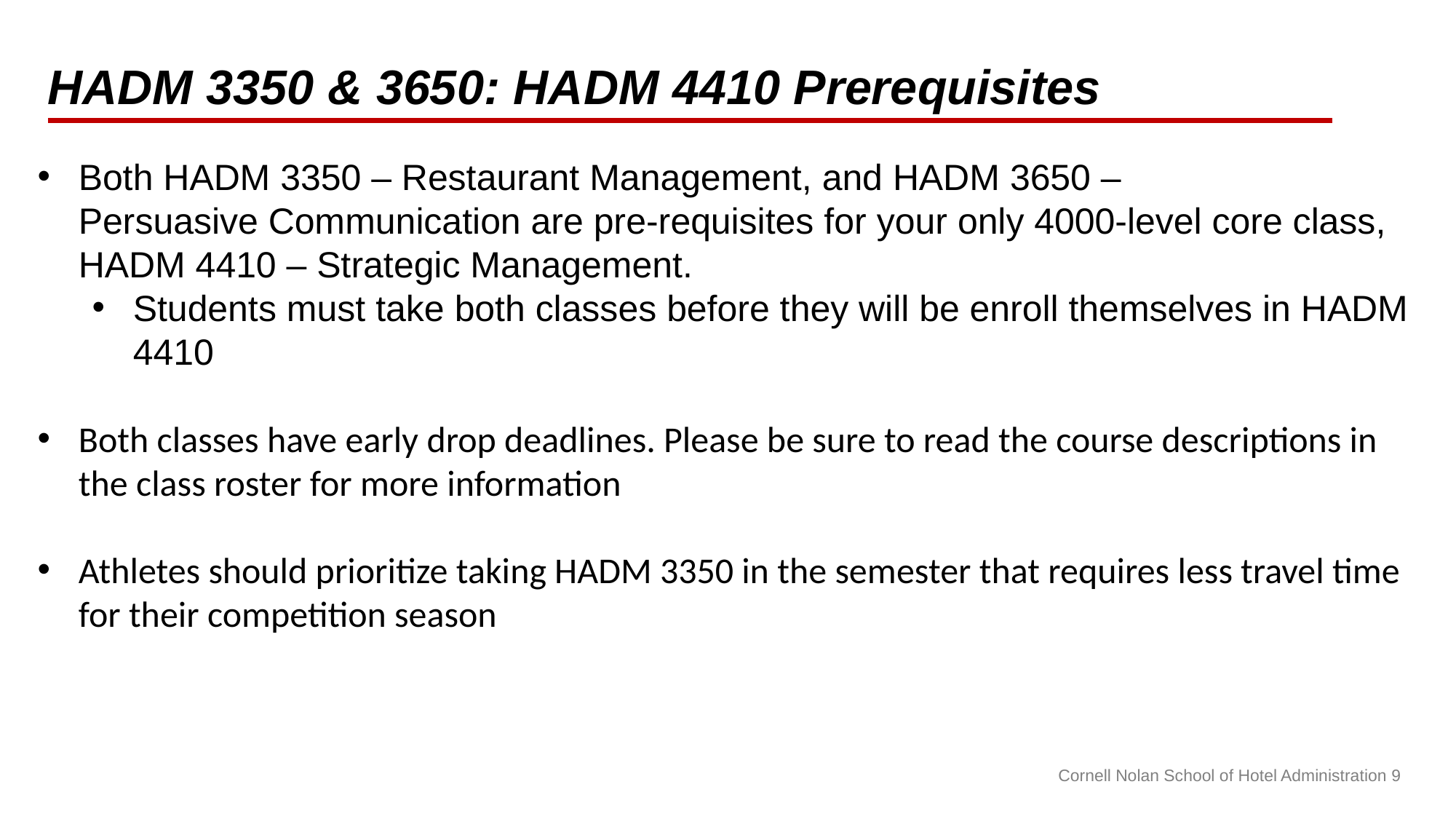

HADM 3350 & 3650: HADM 4410 Prerequisites

Both HADM 3350 – Restaurant Management, and HADM 3650 – Persuasive Communication are pre-requisites for your only 4000-level core class, HADM 4410 – Strategic Management.
Students must take both classes before they will be enroll themselves in HADM 4410

Both classes have early drop deadlines. Please be sure to read the course descriptions in the class roster for more information

Athletes should prioritize taking HADM 3350 in the semester that requires less travel time for their competition season
Cornell Nolan School of Hotel Administration 9